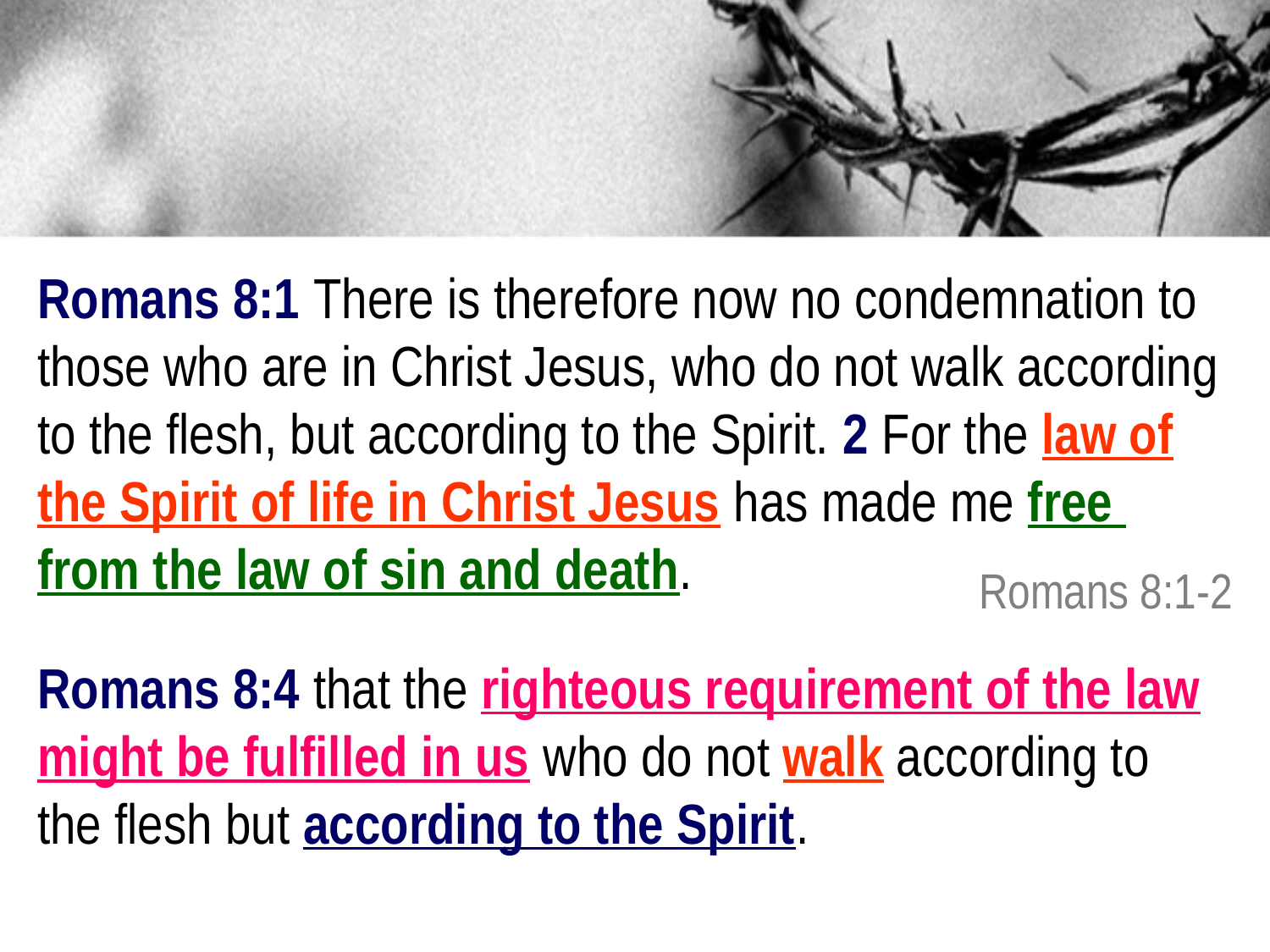

Romans 8:1 There is therefore now no condemnation to those who are in Christ Jesus, who do not walk according to the flesh, but according to the Spirit. 2 For the law of the Spirit of life in Christ Jesus has made me free
from the law of sin and death.
Romans 8:1-2
Romans 8:4 that the righteous requirement of the law might be fulfilled in us who do not walk according to
the flesh but according to the Spirit.